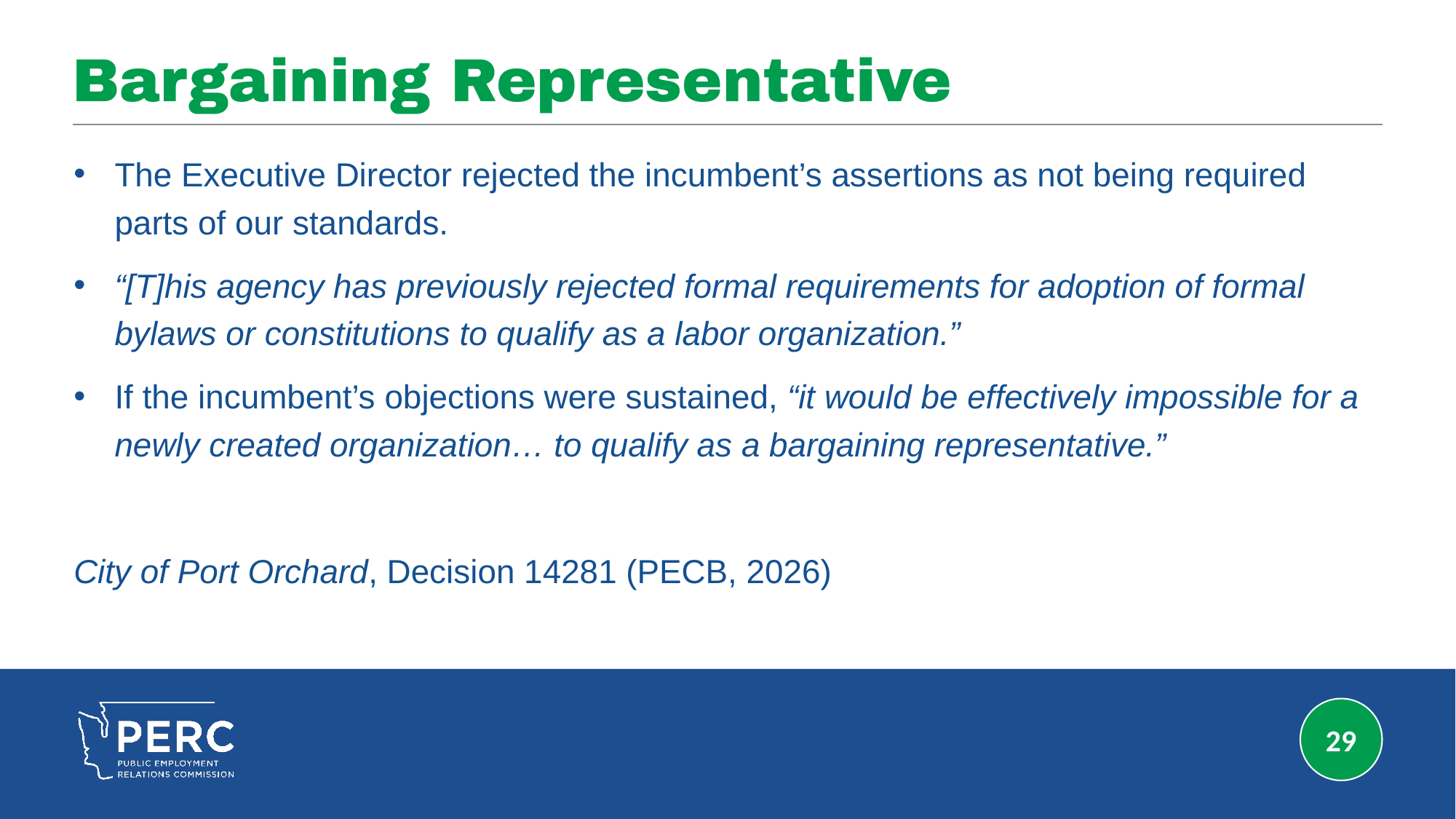

# Bargaining Representative
The Executive Director rejected the incumbent’s assertions as not being required parts of our standards.
“[T]his agency has previously rejected formal requirements for adoption of formal bylaws or constitutions to qualify as a labor organization.”
If the incumbent’s objections were sustained, “it would be effectively impossible for a newly created organization… to qualify as a bargaining representative.”

City of Port Orchard, Decision 14281 (PECB, 2026)
29